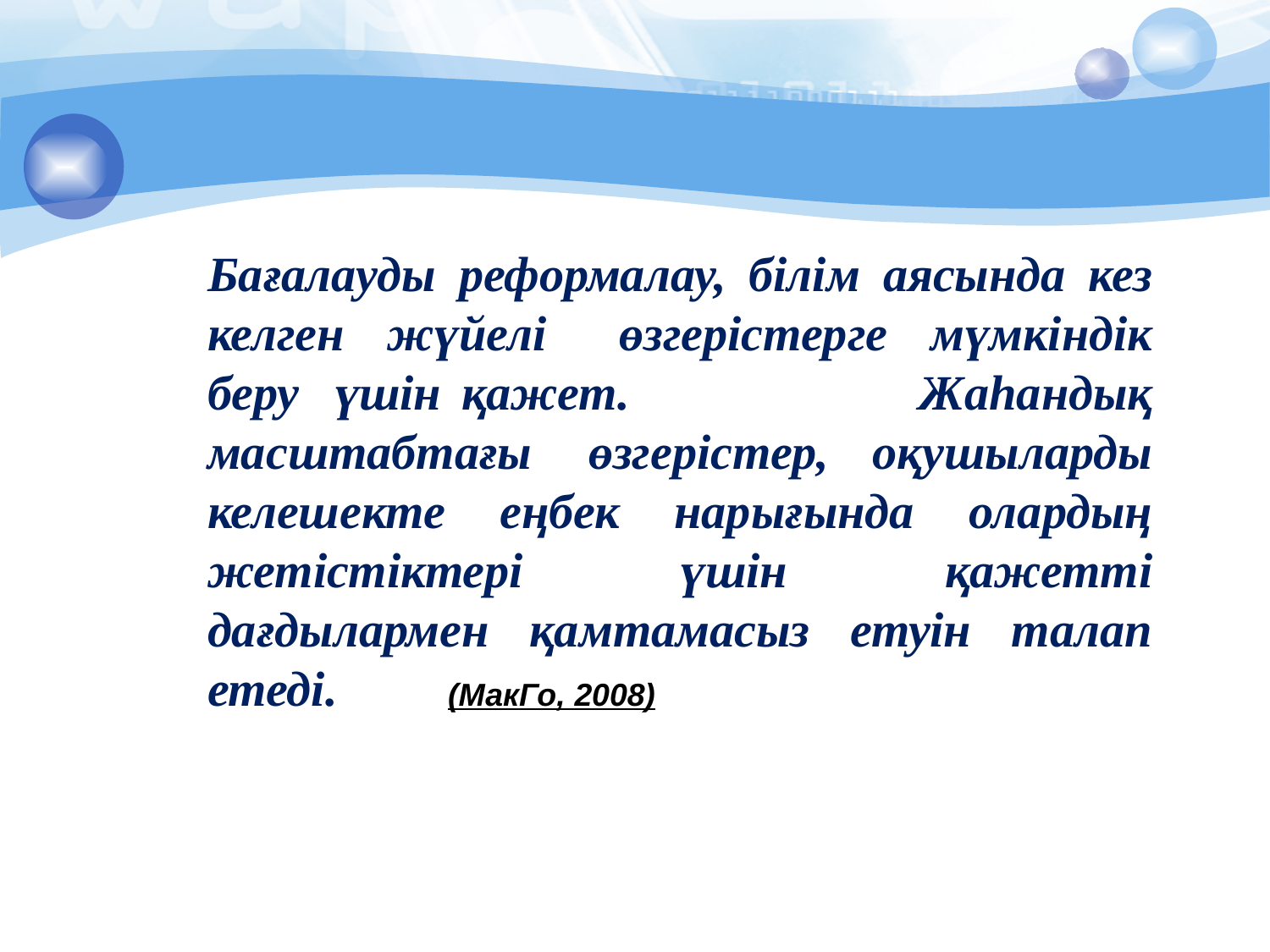

Бағалауды реформалау, білім аясында кез келген жүйелі	өзгерістерге мүмкіндік беру	үшін	қажет. Жаһандық масштабтағы	өзгерістер, оқушыларды келешекте еңбек нарығында олардың жетістіктері үшін қажетті дағдылармен қамтамасыз етуін талап етеді.         (МакГо, 2008)